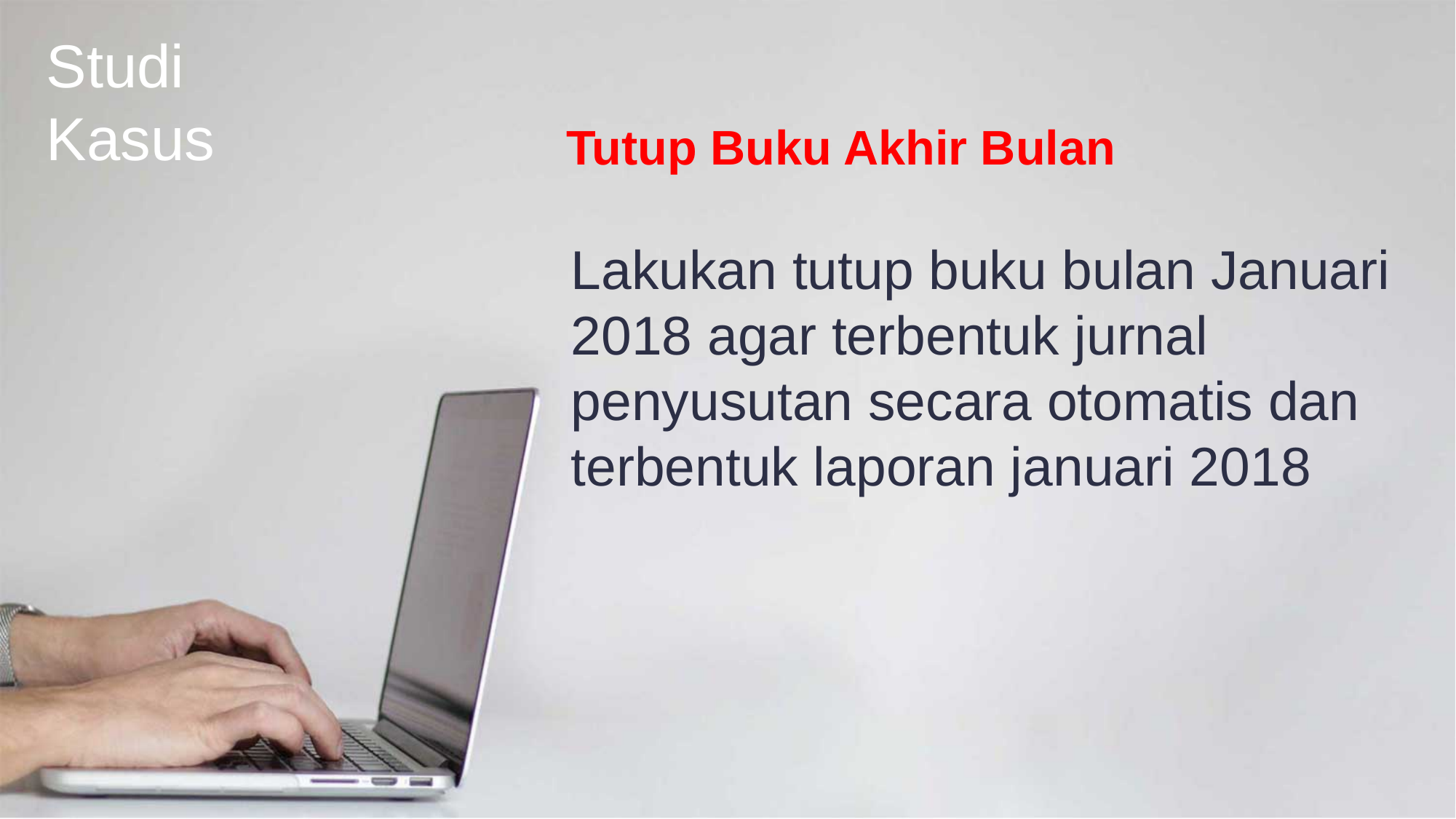

Studi
Kasus

Tutup Buku Akhir Bulan
Lakukan tutup buku bulan Januari 2018 agar terbentuk jurnal penyusutan secara otomatis dan terbentuk laporan januari 2018